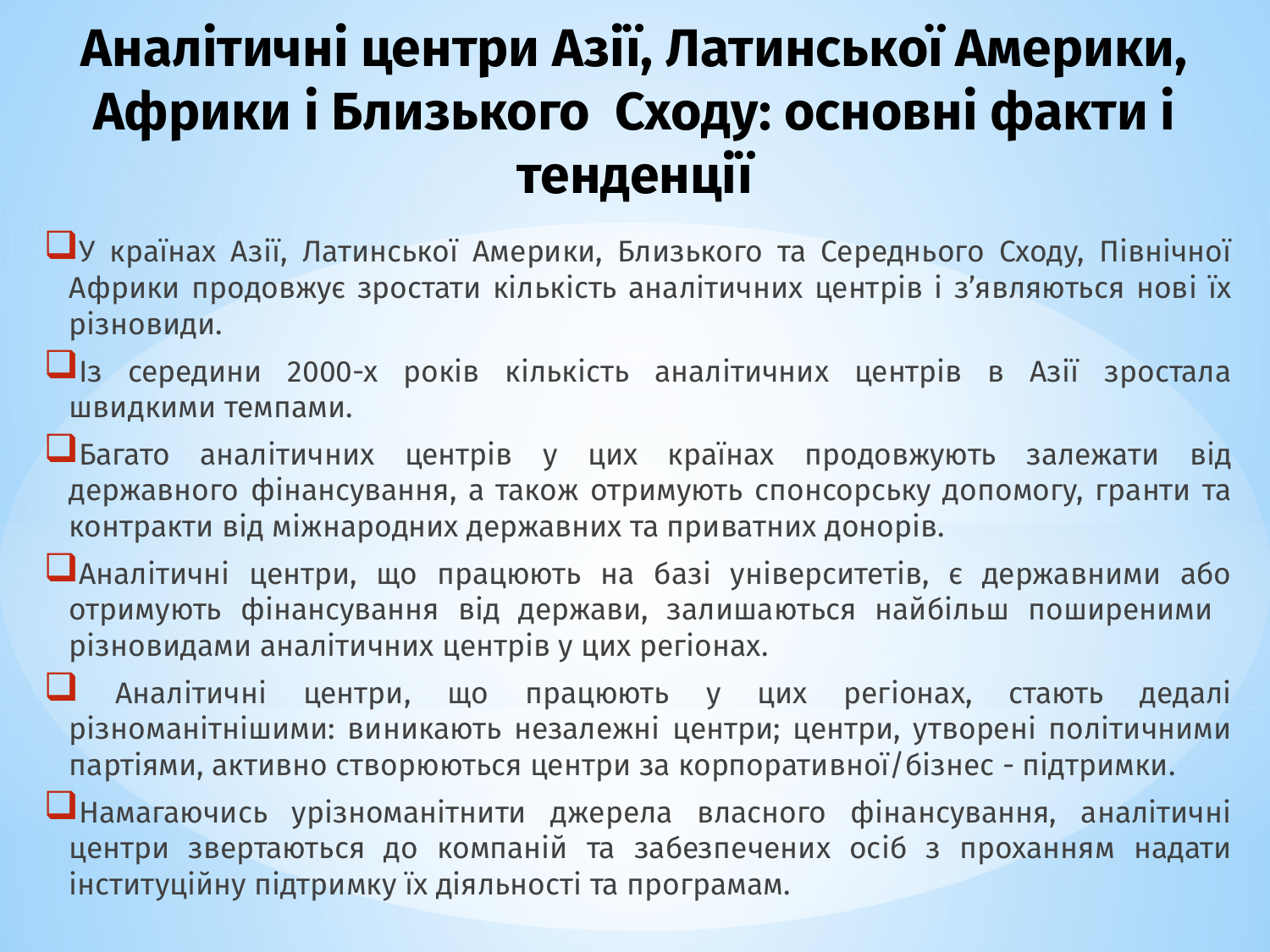

# Аналітичні центри Азії, Латинської Америки, Африки і Близького  Сходу: основні факти і тенденції
У країнах Азії, Латинської Америки, Близького та Середнього Сходу, Північної Африки продовжує зростати кількість аналітичних центрів і з’являються нові їх різновиди.
Із середини 2000-х років кількість аналітичних центрів в Азії зростала швидкими темпами.
Багато аналітичних центрів у цих країнах продовжують залежати від державного фінансування, а також отримують спонсорську допомогу, гранти та контракти від міжнародних державних та приватних донорів.
Аналітичні центри, що працюють на базі університетів, є державними або отримують фінансування від держави, залишаються найбільш поширеними  різновидами аналітичних центрів у цих регіонах.
 Аналітичні центри, що працюють у цих регіонах, стають дедалі різноманітнішими: виникають незалежні центри; центри, утворені політичними партіями, активно створюються центри за корпоративної/бізнес - підтримки.
Намагаючись урізноманітнити джерела власного фінансування, аналітичні центри звертаються до компаній та забезпечених осіб з проханням надати інституційну підтримку їх діяльності та програмам.